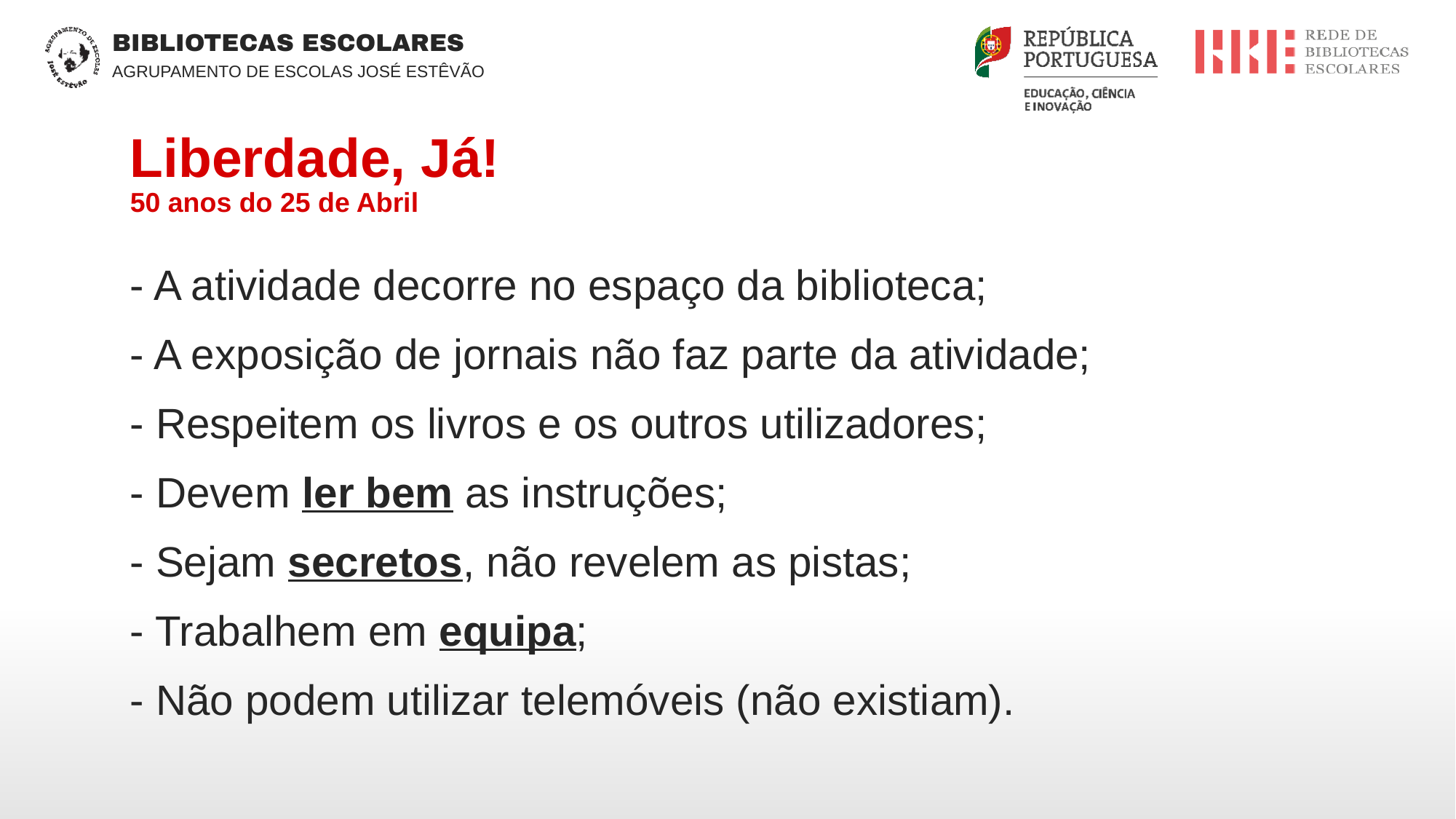

# Liberdade, Já! 50 anos do 25 de Abril
- A atividade decorre no espaço da biblioteca;
- A exposição de jornais não faz parte da atividade;
- Respeitem os livros e os outros utilizadores;
- Devem ler bem as instruções;
- Sejam secretos, não revelem as pistas;
- Trabalhem em equipa;
- Não podem utilizar telemóveis (não existiam).